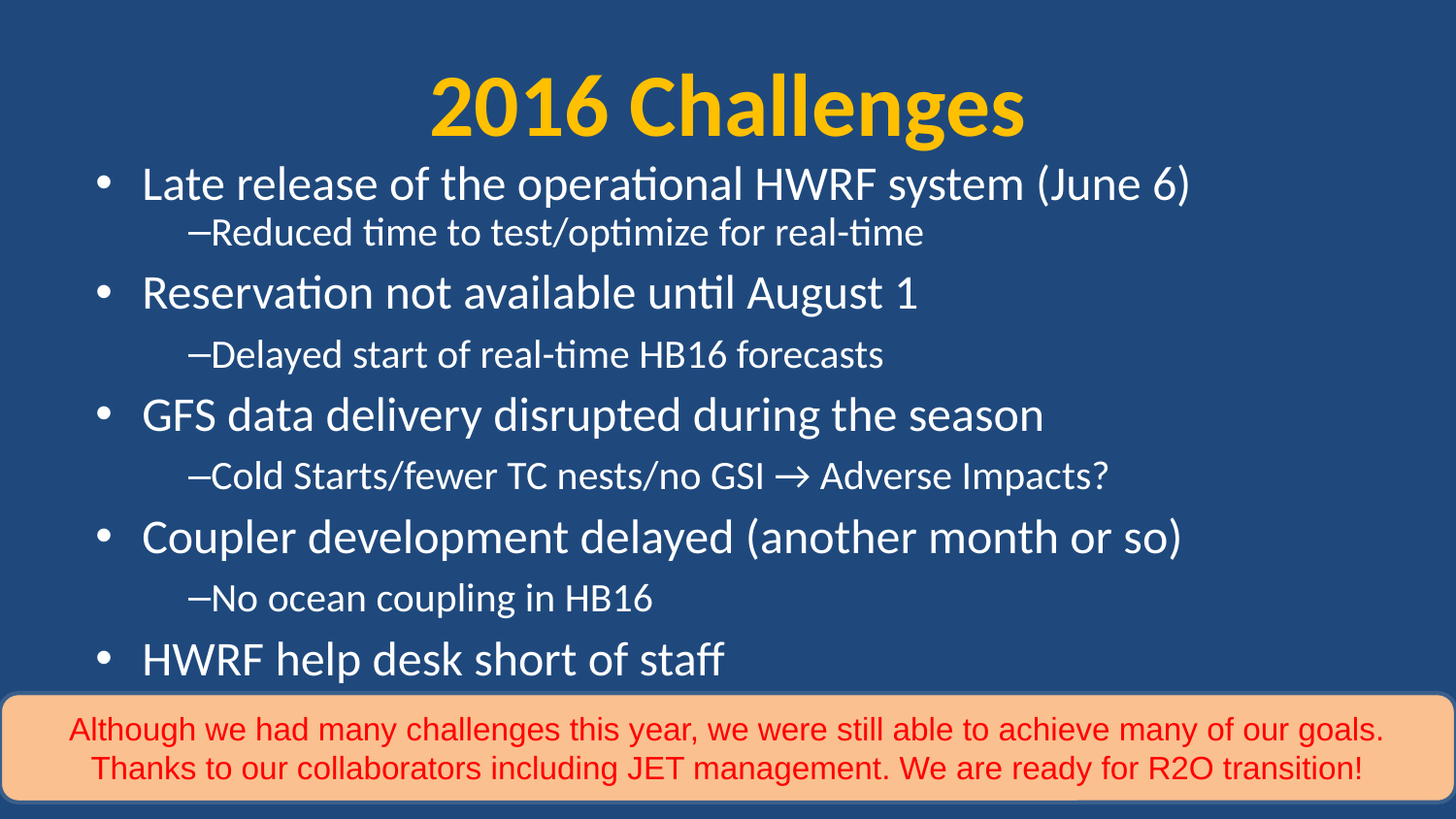

# 2016 Challenges
Late release of the operational HWRF system (June 6)
Reduced time to test/optimize for real-time
Reservation not available until August 1
Delayed start of real-time HB16 forecasts
GFS data delivery disrupted during the season
Cold Starts/fewer TC nests/no GSI → Adverse Impacts?
Coupler development delayed (another month or so)
No ocean coupling in HB16
HWRF help desk short of staff
Although we had many challenges this year, we were still able to achieve many of our goals. Thanks to our collaborators including JET management. We are ready for R2O transition!
6